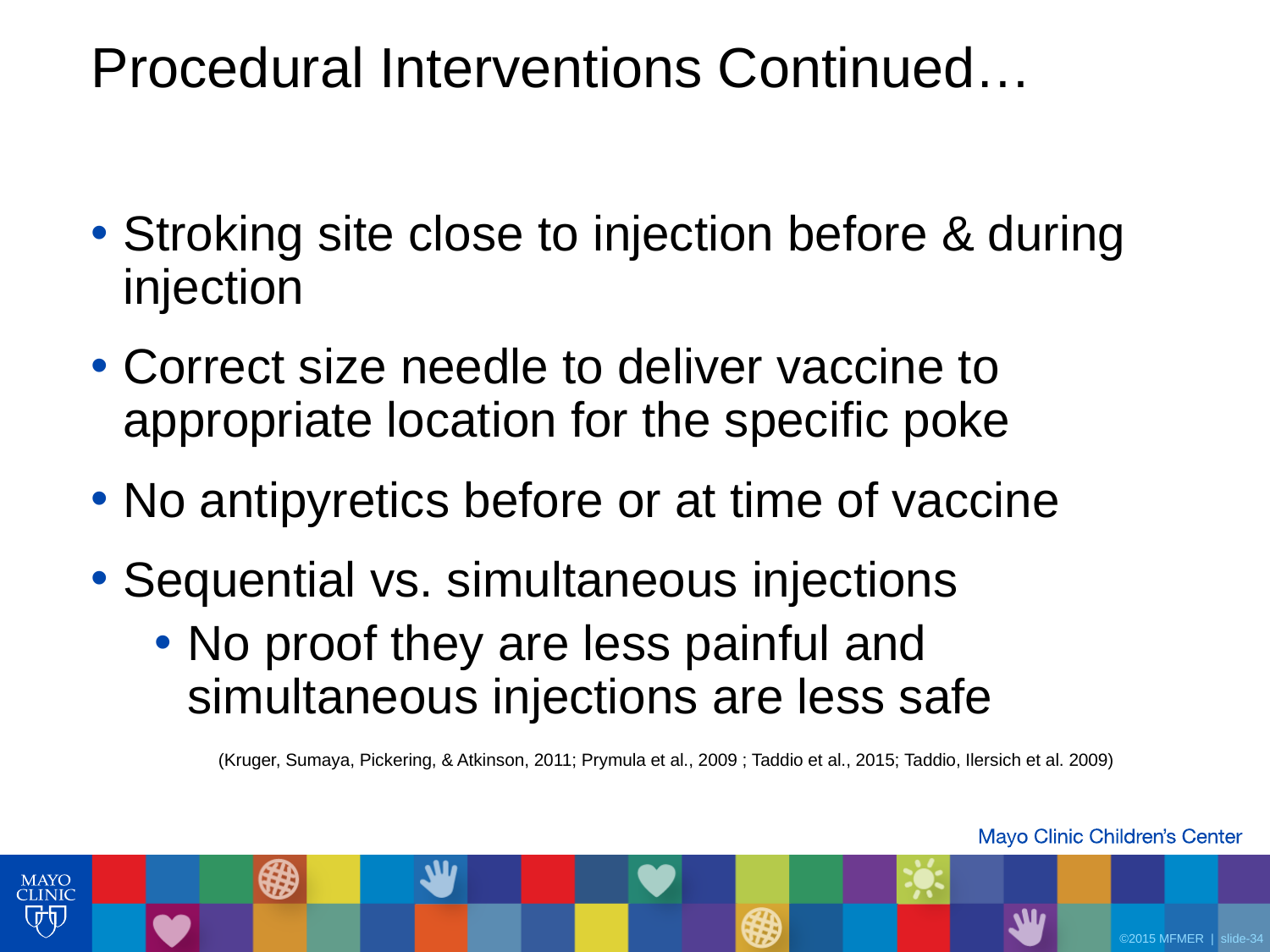

# Procedural Interventions Continued…
Stroking site close to injection before & during injection
Correct size needle to deliver vaccine to appropriate location for the specific poke
No antipyretics before or at time of vaccine
Sequential vs. simultaneous injections
No proof they are less painful and simultaneous injections are less safe
	(Kruger, Sumaya, Pickering, & Atkinson, 2011; Prymula et al., 2009 ; Taddio et al., 2015; Taddio, Ilersich et al. 2009)